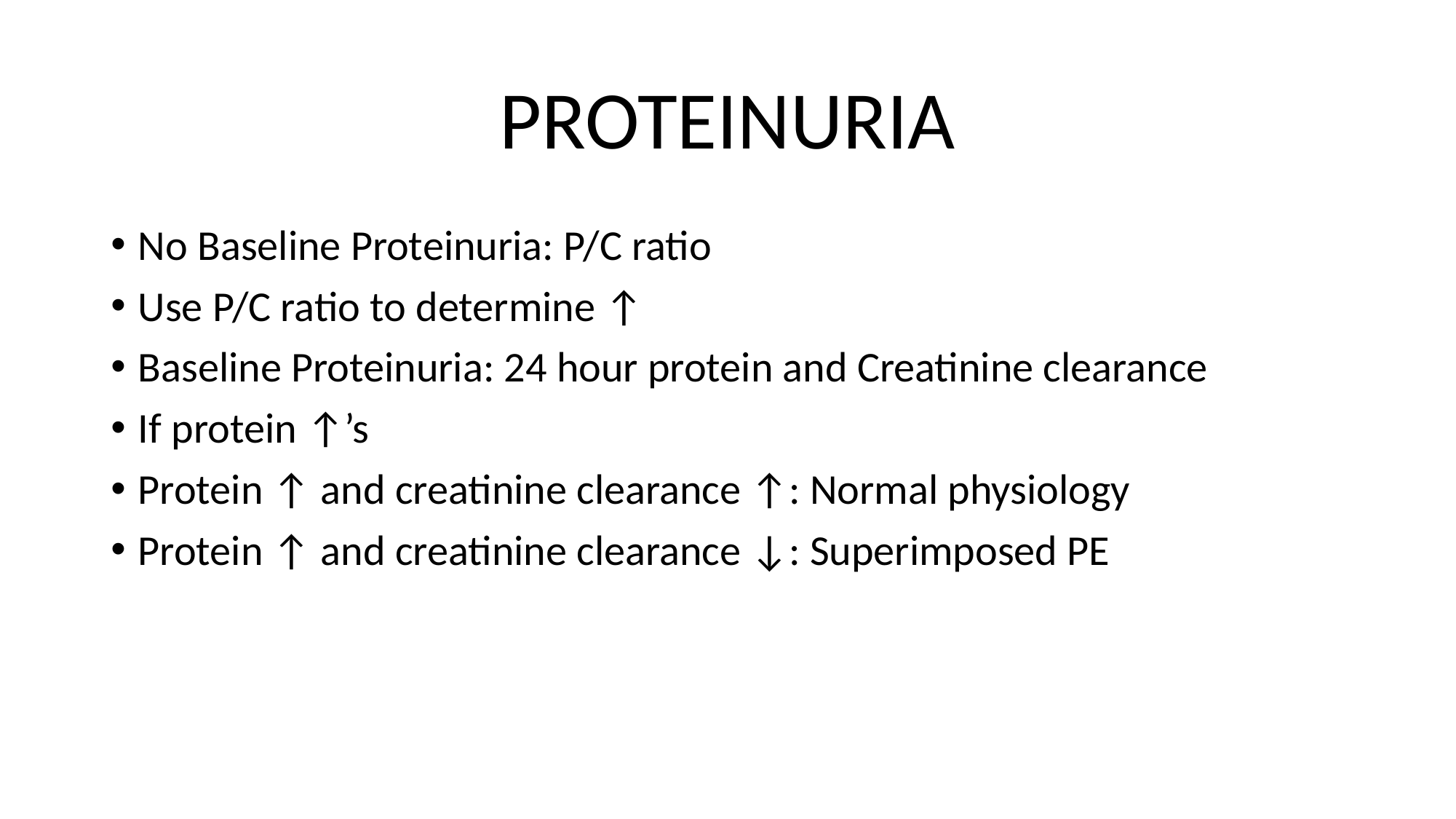

# PROTEINURIA
No Baseline Proteinuria: P/C ratio
Use P/C ratio to determine ↑
Baseline Proteinuria: 24 hour protein and Creatinine clearance
If protein ↑’s
Protein ↑ and creatinine clearance ↑: Normal physiology
Protein ↑ and creatinine clearance ↓: Superimposed PE